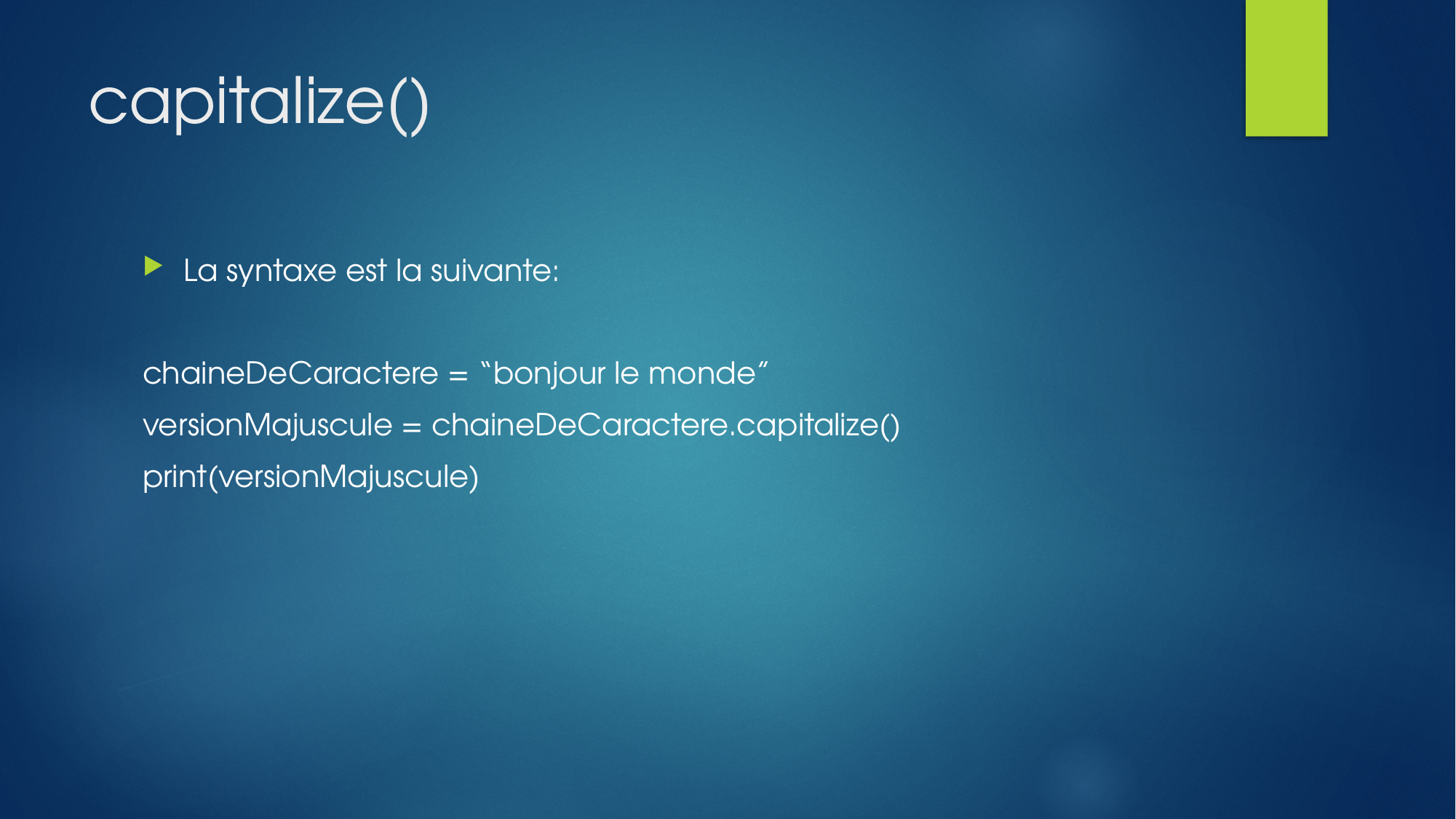

# capitalize()
La syntaxe est la suivante:

chaineDeCaractere = “bonjour le monde”
versionMajuscule = chaineDeCaractere.capitalize()
print(versionMajuscule)